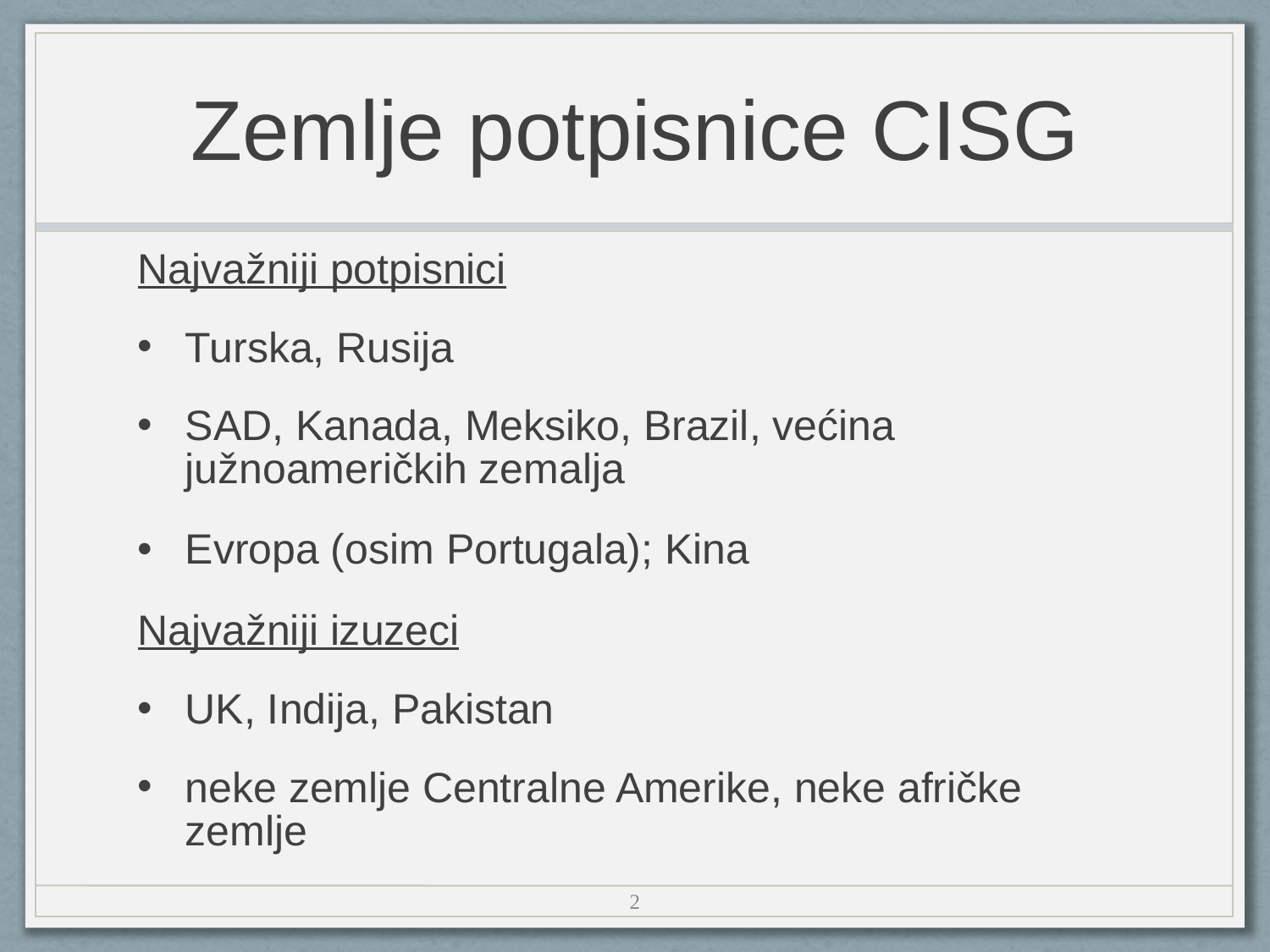

# Zemlje potpisnice CISG
Najvažniji potpisnici
Turska, Rusija
SAD, Kanada, Meksiko, Brazil, većina južnoameričkih zemalja
Evropa (osim Portugala); Kina
Najvažniji izuzeci
UK, Indija, Pakistan
neke zemlje Centralne Amerike, neke afričke zemlje

2